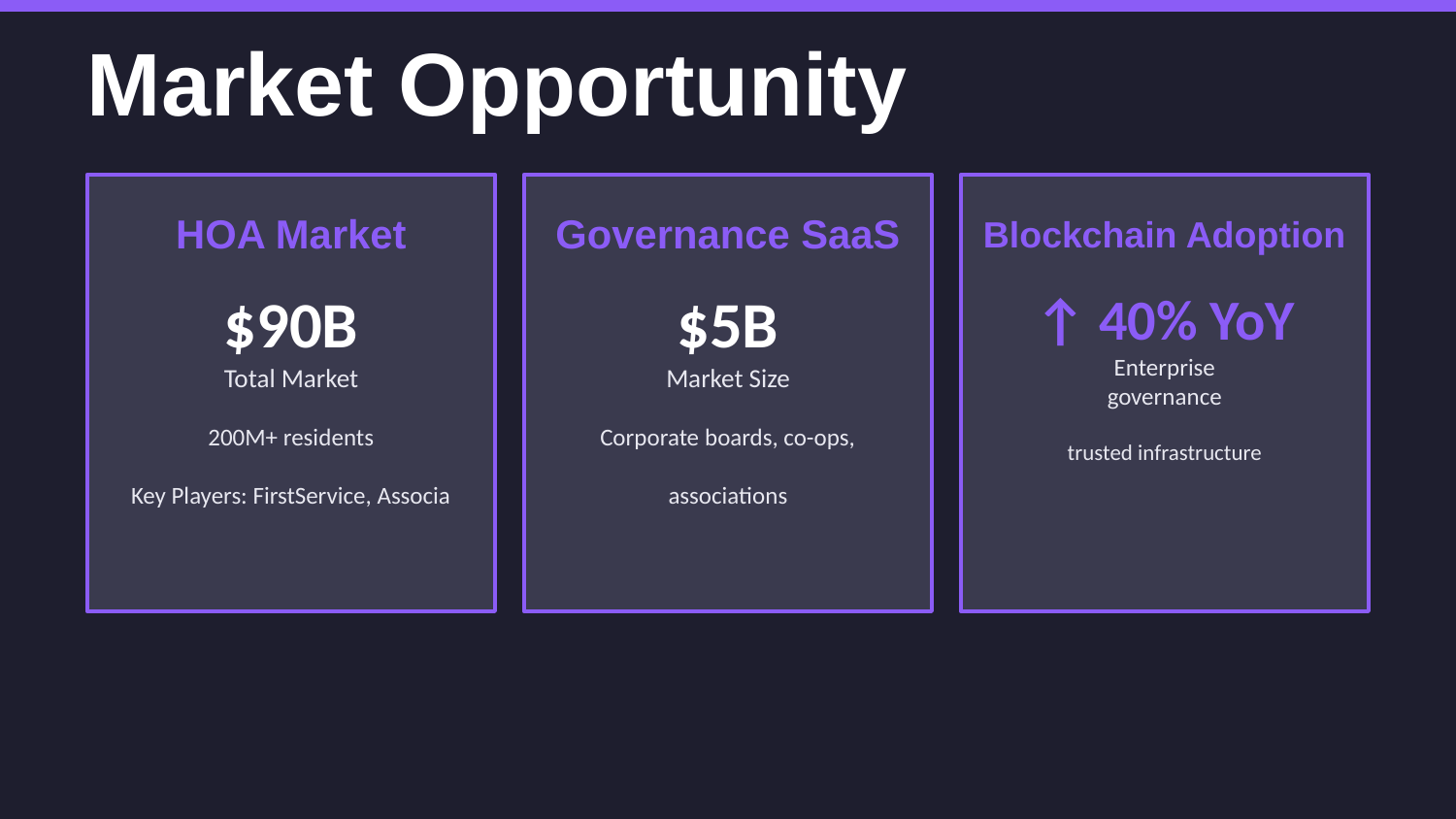

Market Opportunity

HOA Market
Governance SaaS
Blockchain Adoption
$90B
Total Market

200M+ residents

Key Players: FirstService, Associa
$5B
Market Size

Corporate boards, co-ops,

associations
↑ 40% YoY
Enterprise
governance

trusted infrastructure